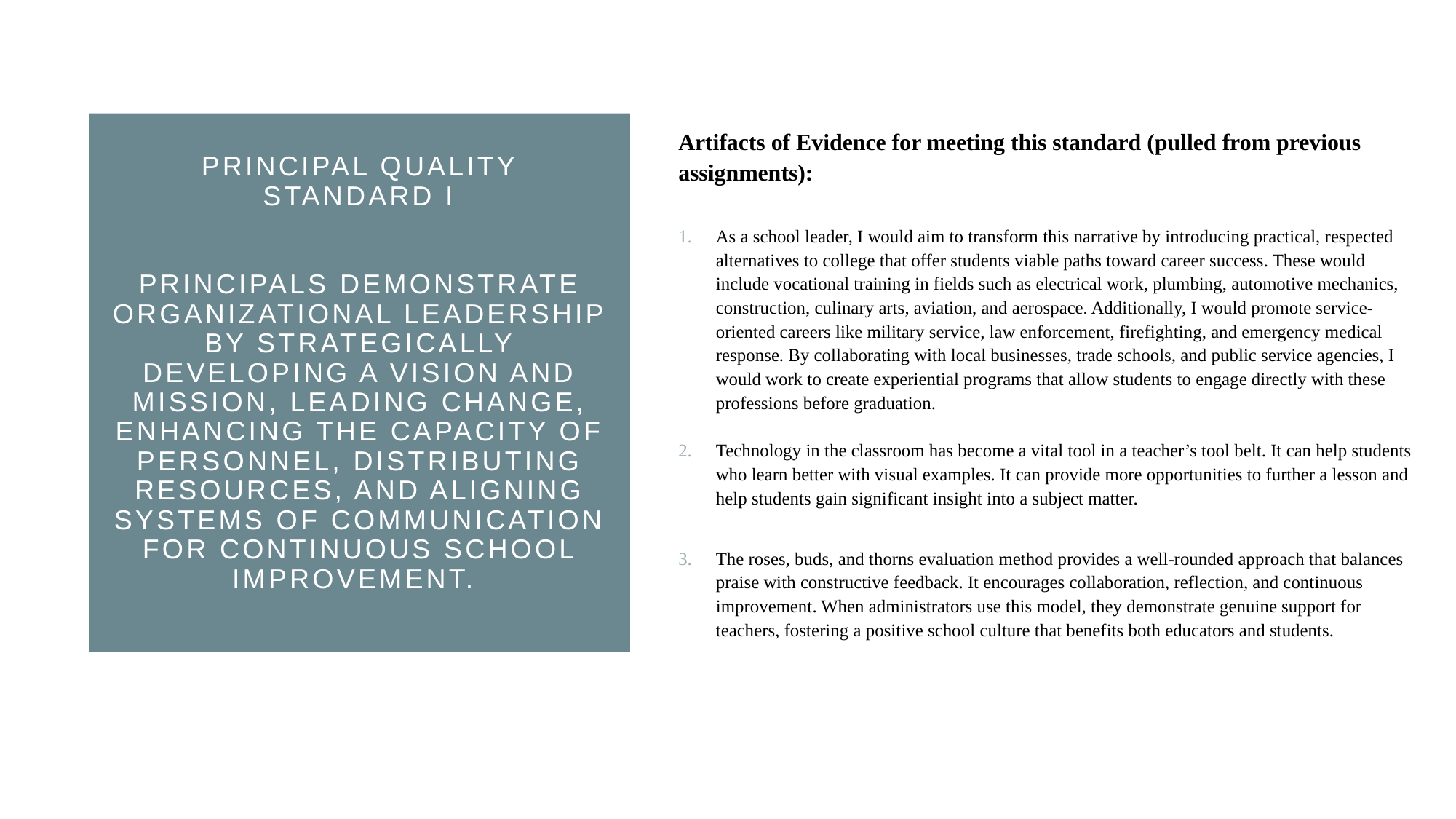

# Principal Quality Standard I Principals demonstrate organizational leadership by strategically developing a vision and mission, leading change, enhancing the capacity of personnel, distributing resources, and aligning systems of communication for continuous school improvement.
Artifacts of Evidence for meeting this standard (pulled from previous assignments):

As a school leader, I would aim to transform this narrative by introducing practical, respected alternatives to college that offer students viable paths toward career success. These would include vocational training in fields such as electrical work, plumbing, automotive mechanics, construction, culinary arts, aviation, and aerospace. Additionally, I would promote service-oriented careers like military service, law enforcement, firefighting, and emergency medical response. By collaborating with local businesses, trade schools, and public service agencies, I would work to create experiential programs that allow students to engage directly with these professions before graduation.

Technology in the classroom has become a vital tool in a teacher’s tool belt. It can help students who learn better with visual examples. It can provide more opportunities to further a lesson and help students gain significant insight into a subject matter.

The roses, buds, and thorns evaluation method provides a well-rounded approach that balances praise with constructive feedback. It encourages collaboration, reflection, and continuous improvement. When administrators use this model, they demonstrate genuine support for teachers, fostering a positive school culture that benefits both educators and students.